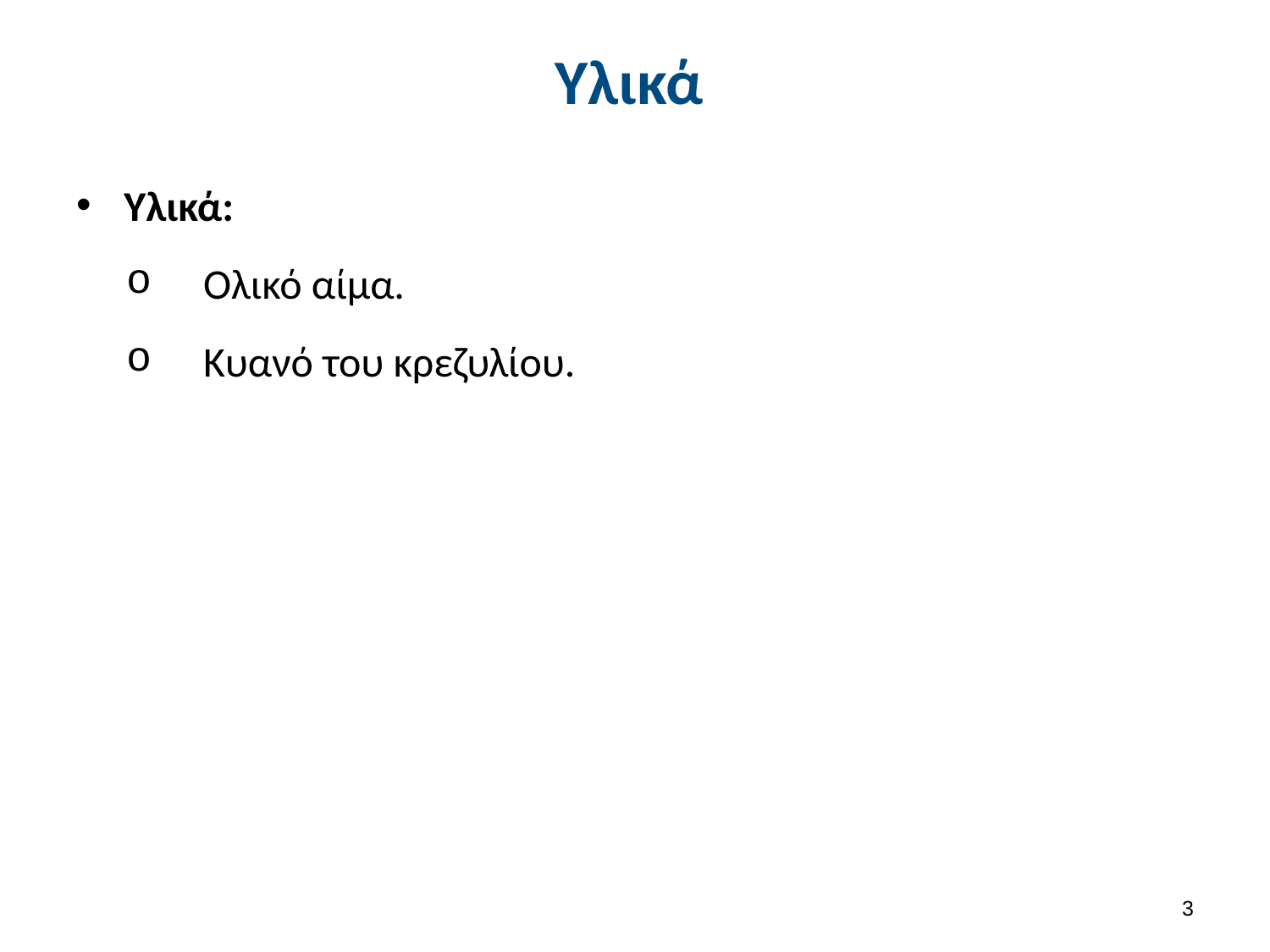

# Υλικά
Υλικά:
Ολικό αίμα.
Κυανό του κρεζυλίου.
3